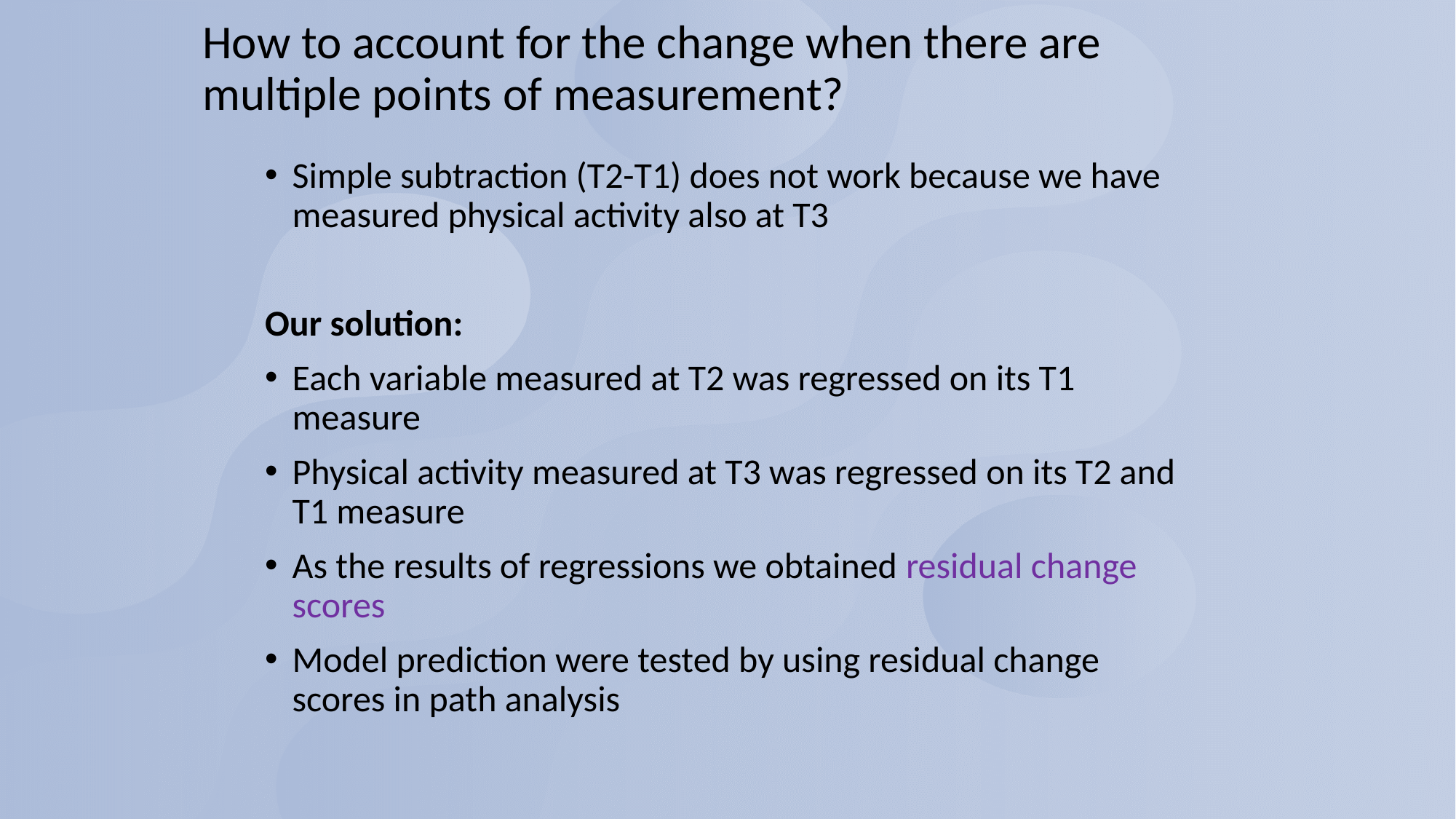

# How to account for the change when there are multiple points of measurement?
Simple subtraction (T2-T1) does not work because we have measured physical activity also at T3

Our solution:
Each variable measured at T2 was regressed on its T1 measure
Physical activity measured at T3 was regressed on its T2 and T1 measure
As the results of regressions we obtained residual change  scores
Model prediction were tested by using residual change scores in path analysis